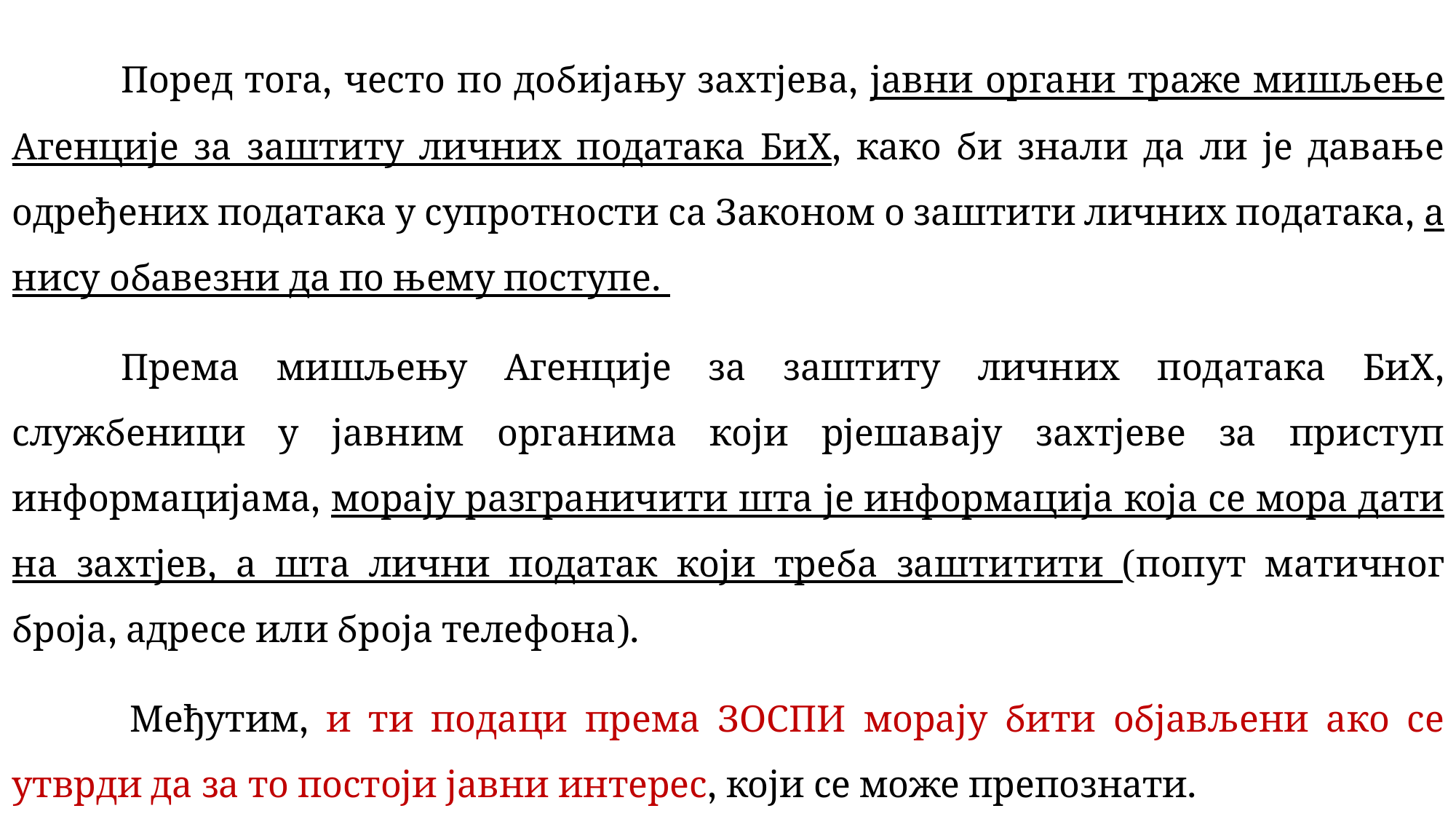

Поред тога, често по добијању захтјева, јавни органи траже мишљење Агенције за заштиту личних података БиХ, како би знали да ли је давање одређених података у супротности са Законом о заштити личних података, а нису обавезни да по њему поступе.
		Према мишљењу Агенције за заштиту личних података БиХ, службеници у јавним органима који рјешавају захтјеве за приступ информацијама, морају разграничити шта је информација која се мора дати на захтјев, а шта лични податак који треба заштитити (попут матичног броја, адресе или броја телефона).
 	Међутим, и ти подаци према ЗОСПИ морају бити објављени ако се утврди да за то постоји јавни интерес, који се може препознати.